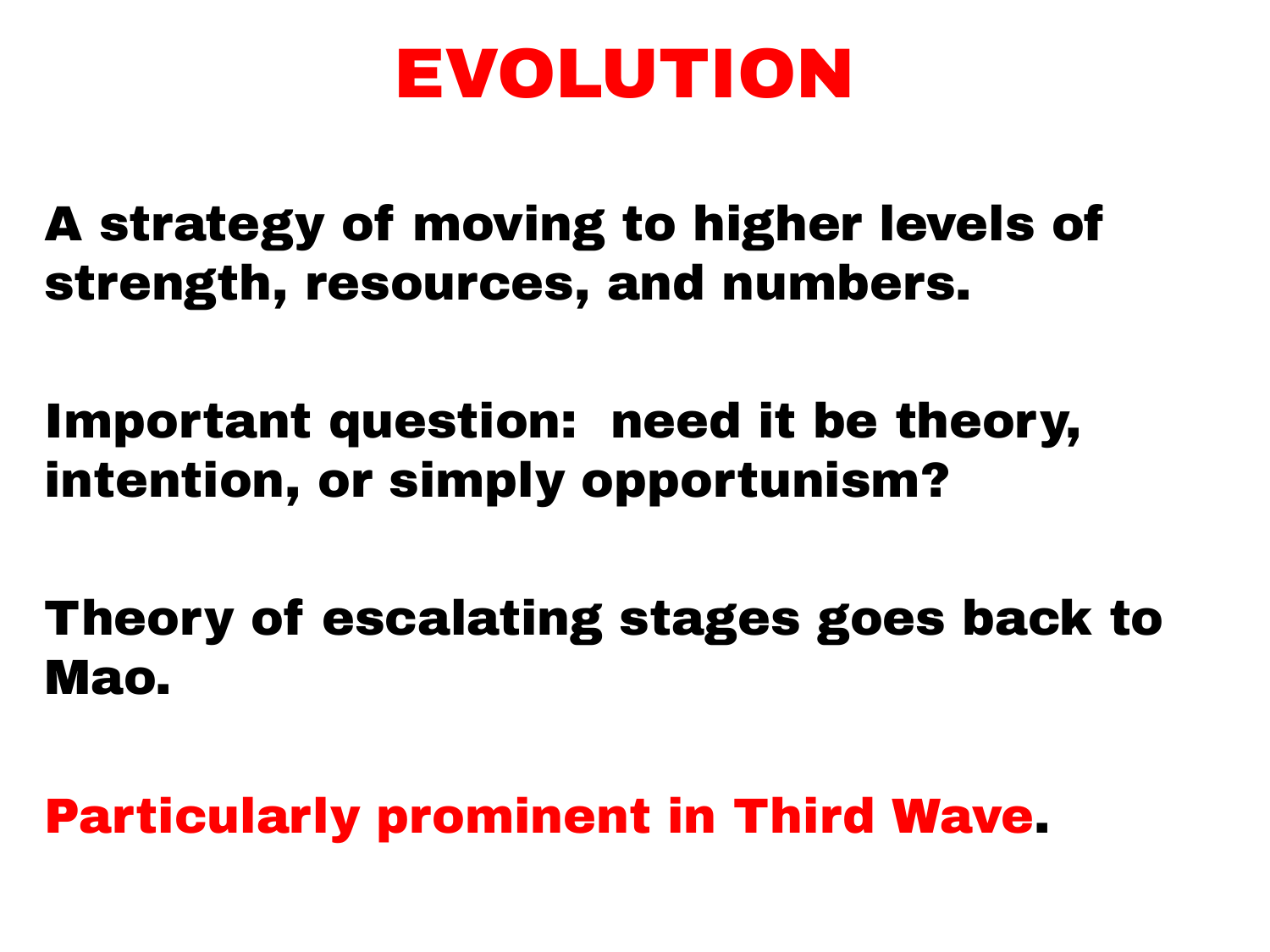

EVOLUTION

A strategy of moving to higher levels of strength, resources, and numbers.

Important question:  need it be theory, intention, or simply opportunism?

Theory of escalating stages goes back to Mao.

Particularly prominent in Third Wave.